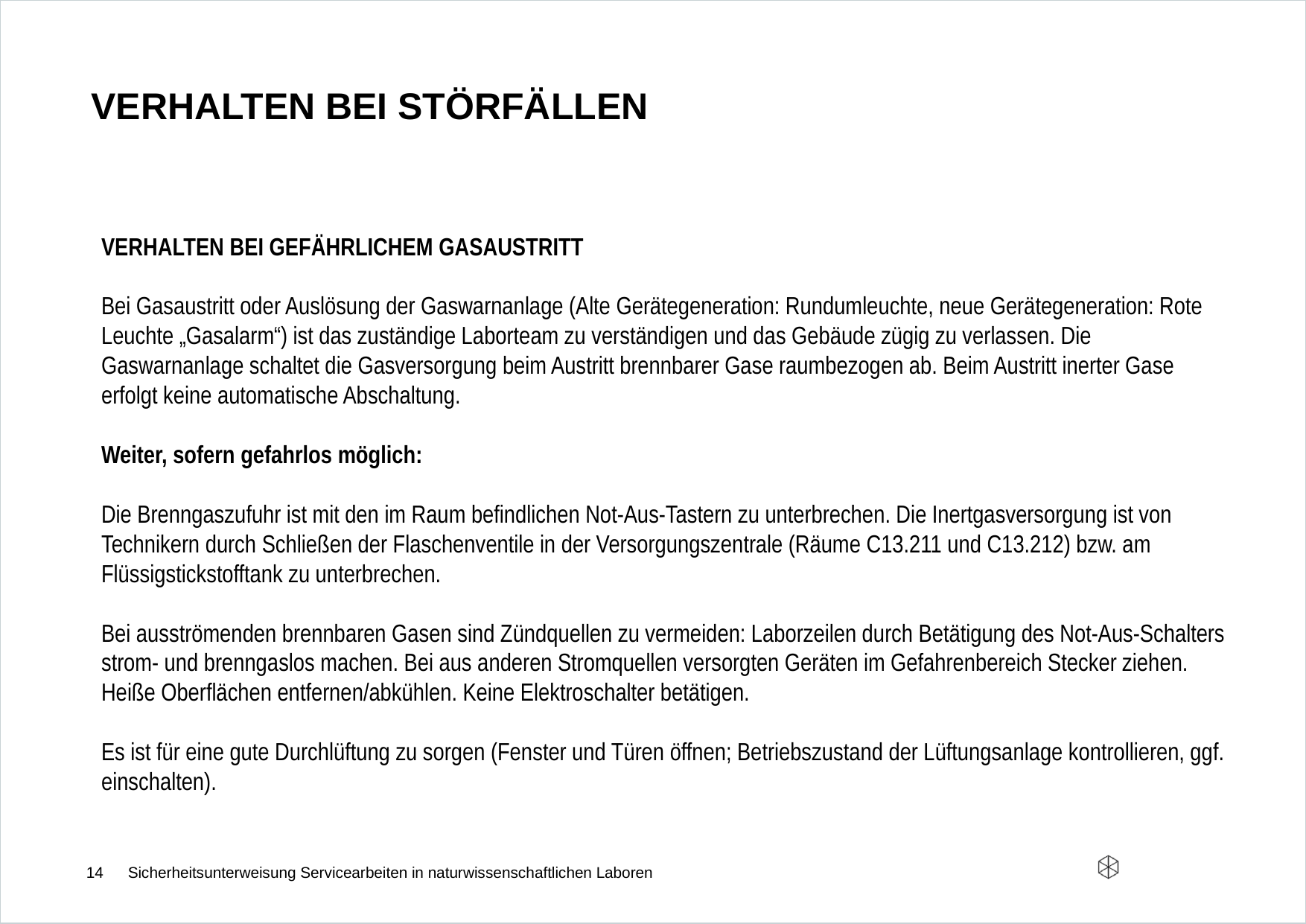

# Verhalten bei Störfällen
Verhalten bei gefährlichem Gasaustritt

Bei Gasaustritt oder Auslösung der Gaswarnanlage (Alte Gerätegeneration: Rundumleuchte, neue Gerätegeneration: Rote Leuchte „Gasalarm“) ist das zuständige Laborteam zu verständigen und das Gebäude zügig zu verlassen. Die Gaswarnanlage schaltet die Gasversorgung beim Austritt brennbarer Gase raumbezogen ab. Beim Austritt inerter Gase erfolgt keine automatische Abschaltung.

Weiter, sofern gefahrlos möglich:

Die Brenngaszufuhr ist mit den im Raum befindlichen Not-Aus-Tastern zu unterbrechen. Die Inertgasversorgung ist von Technikern durch Schließen der Flaschenventile in der Versorgungszentrale (Räume C13.211 und C13.212) bzw. am Flüssigstickstofftank zu unterbrechen.

Bei ausströmenden brennbaren Gasen sind Zündquellen zu vermeiden: Laborzeilen durch Betätigung des Not-Aus-Schalters strom- und brenngaslos machen. Bei aus anderen Stromquellen versorgten Geräten im Gefahrenbereich Stecker ziehen. Heiße Oberflächen entfernen/abkühlen. Keine Elektroschalter betätigen.

Es ist für eine gute Durchlüftung zu sorgen (Fenster und Türen öffnen; Betriebszustand der Lüftungsanlage kontrollieren, ggf. einschalten).
14
Sicherheitsunterweisung Servicearbeiten in naturwissenschaftlichen Laboren